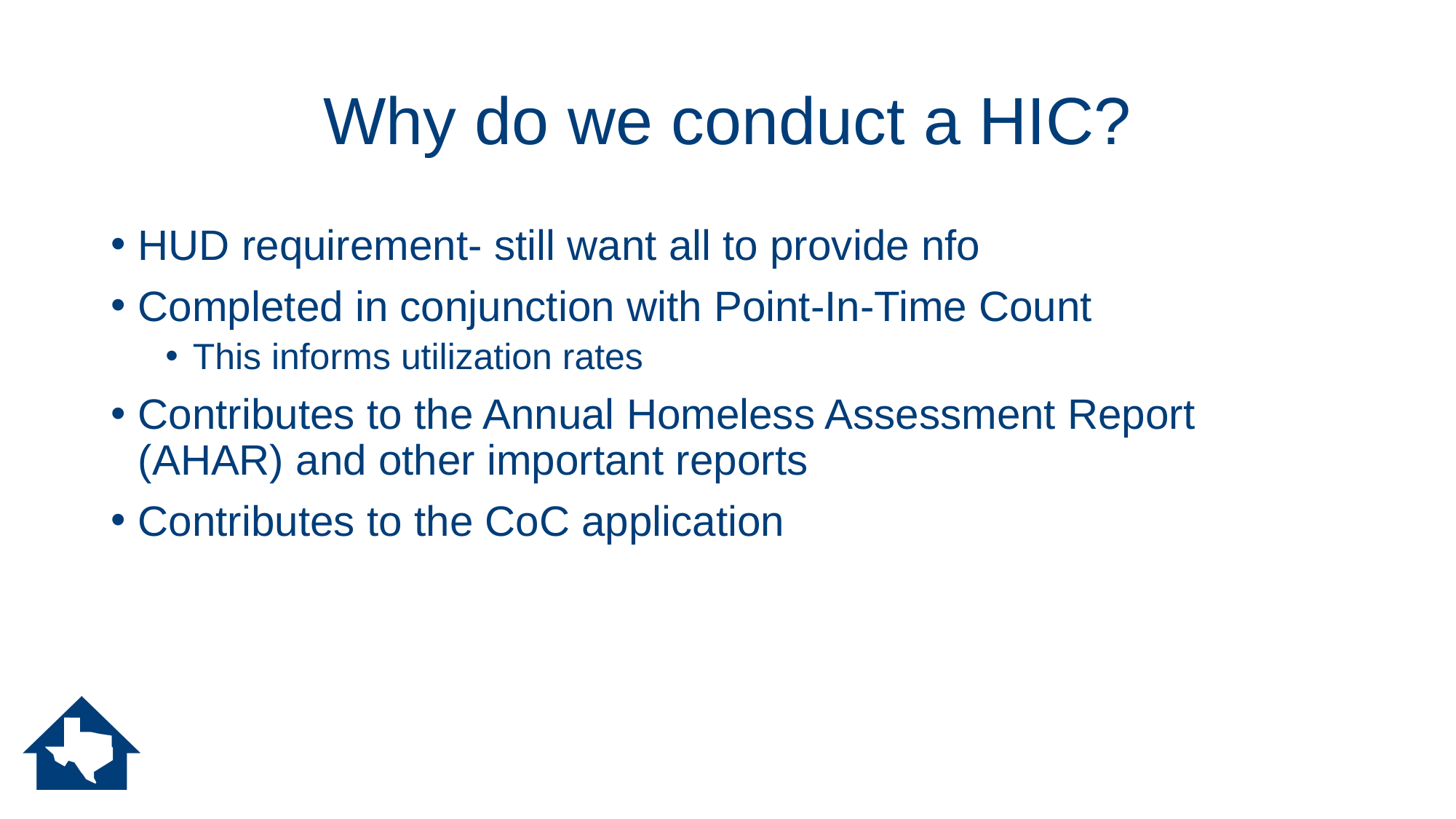

# Why do we conduct a HIC?
HUD requirement- still want all to provide nfo
Completed in conjunction with Point-In-Time Count
This informs utilization rates
Contributes to the Annual Homeless Assessment Report (AHAR) and other important reports
Contributes to the CoC application